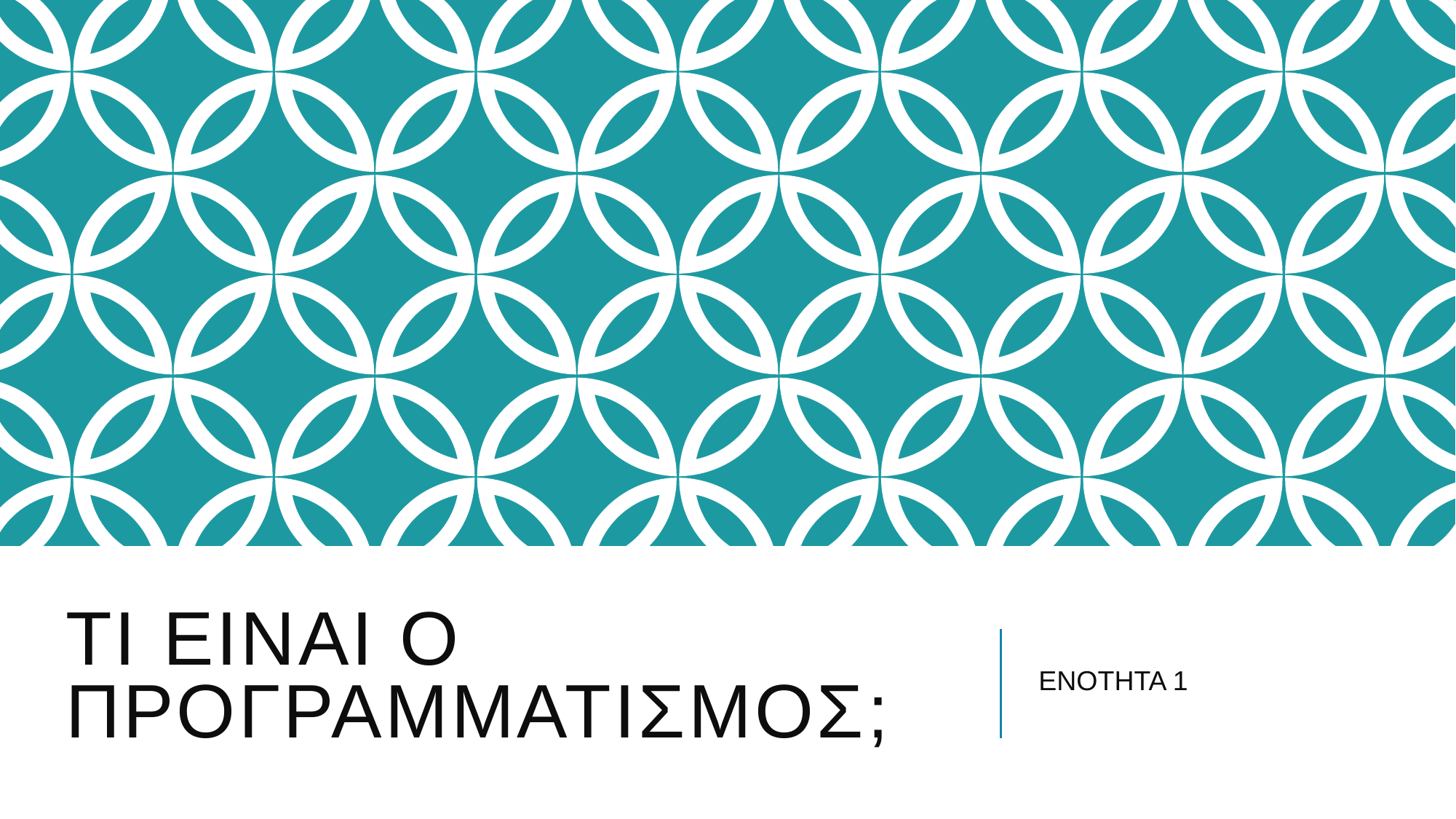

# Τι ειναι ο προγραμματισμος;
ΕΝΟΤΗΤΑ 1